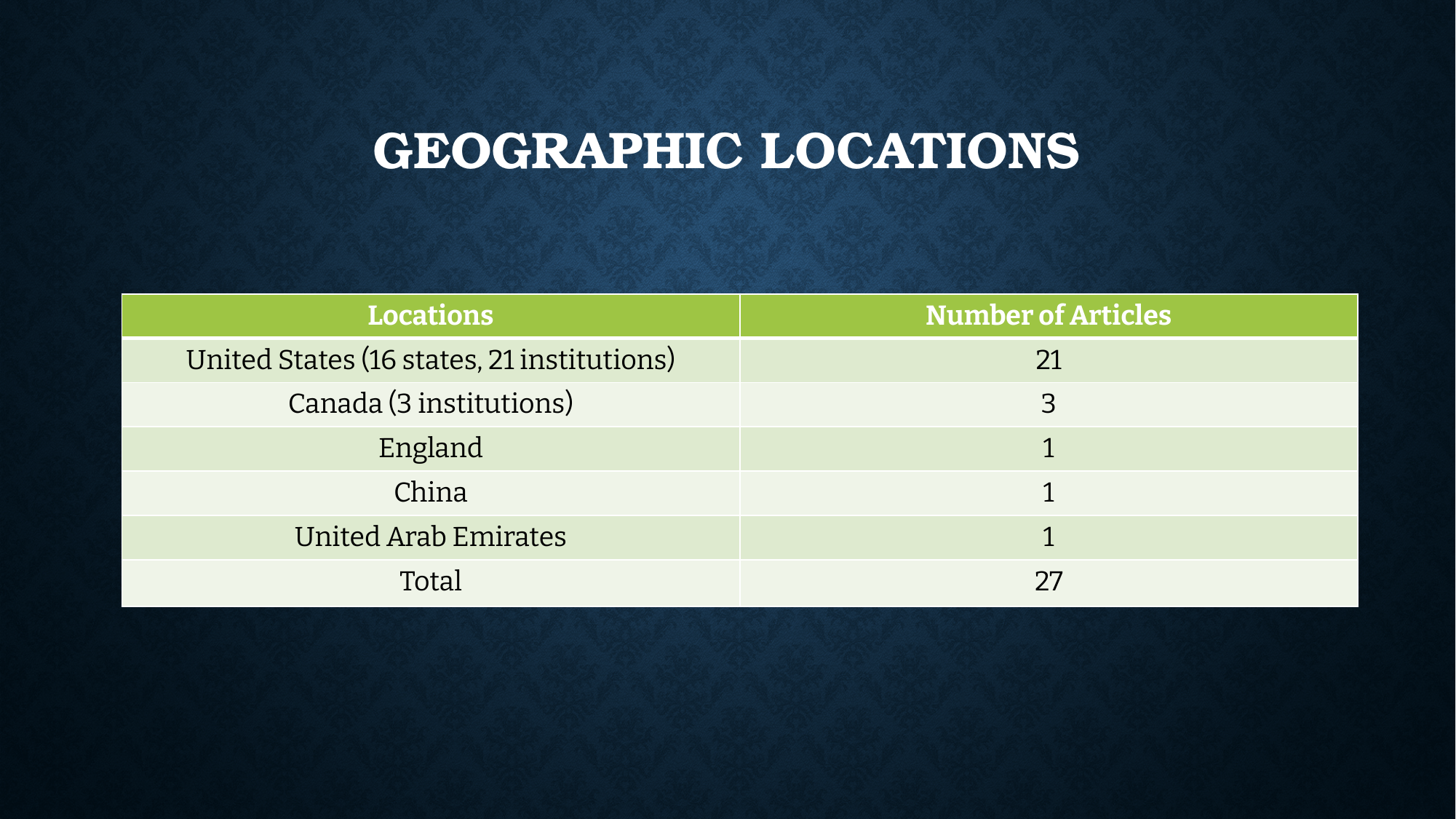

# Geographic Locations
| Locations | Number of Articles |
| --- | --- |
| United States (16 states, 21 institutions) | 21 |
| Canada (3 institutions) | 3 |
| England | 1 |
| China | 1 |
| United Arab Emirates | 1 |
| Total | 27 |